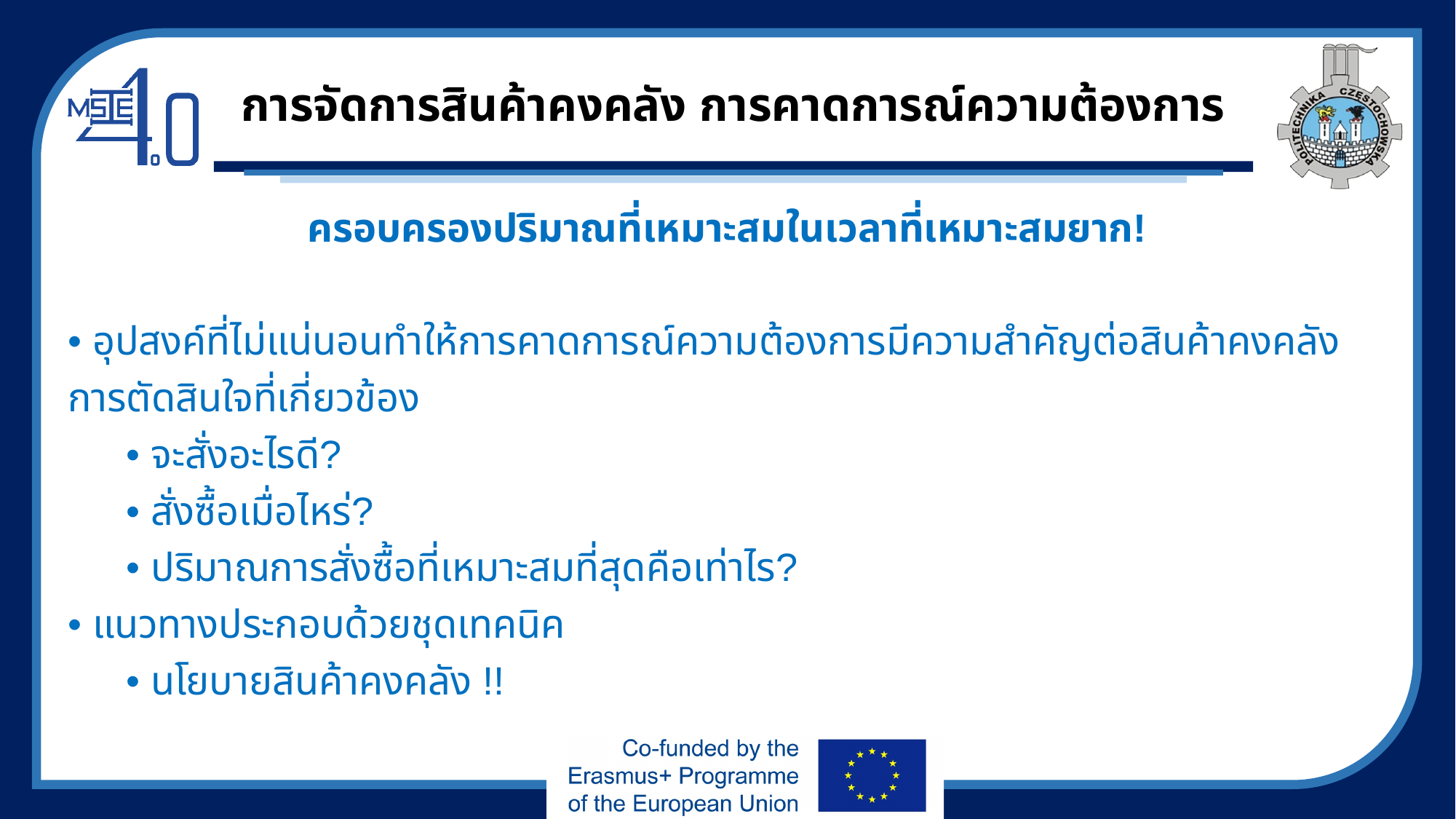

# การจัดการสินค้าคงคลัง การคาดการณ์ความต้องการ
ครอบครองปริมาณที่เหมาะสมในเวลาที่เหมาะสมยาก!

• อุปสงค์ที่ไม่แน่นอนทำให้การคาดการณ์ความต้องการมีความสำคัญต่อสินค้าคงคลัง
การตัดสินใจที่เกี่ยวข้อง
• จะสั่งอะไรดี?
• สั่งซื้อเมื่อไหร่?
• ปริมาณการสั่งซื้อที่เหมาะสมที่สุดคือเท่าไร?
• แนวทางประกอบด้วยชุดเทคนิค
• นโยบายสินค้าคงคลัง !!